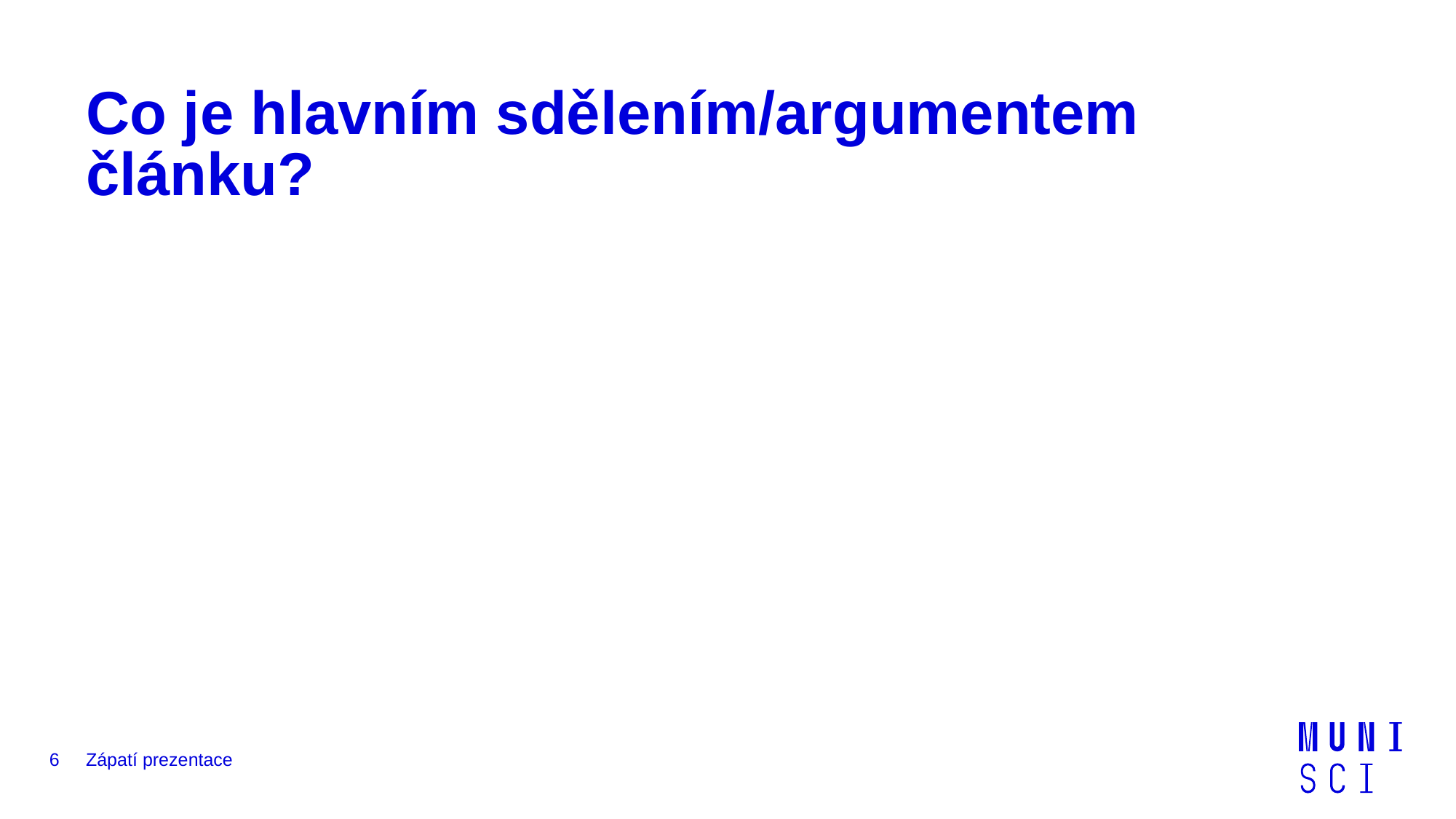

# Co je hlavním sdělením/argumentem článku?

6
Zápatí prezentace